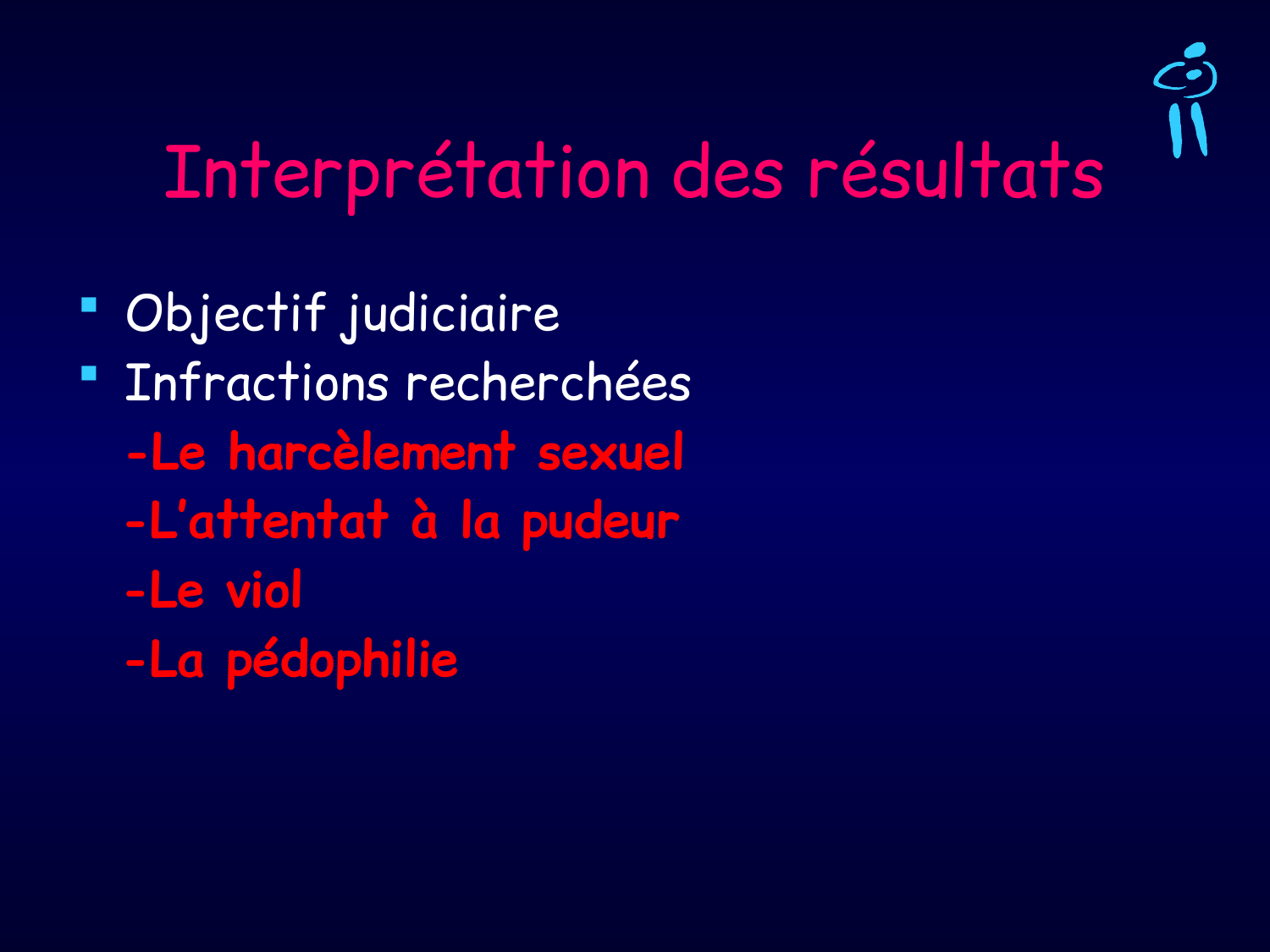

# Interprétation des résultats
Objectif judiciaire
Infractions recherchées
   -Le harcèlement sexuel
  -L’attentat à la pudeur
  -Le viol
  -La pédophilie